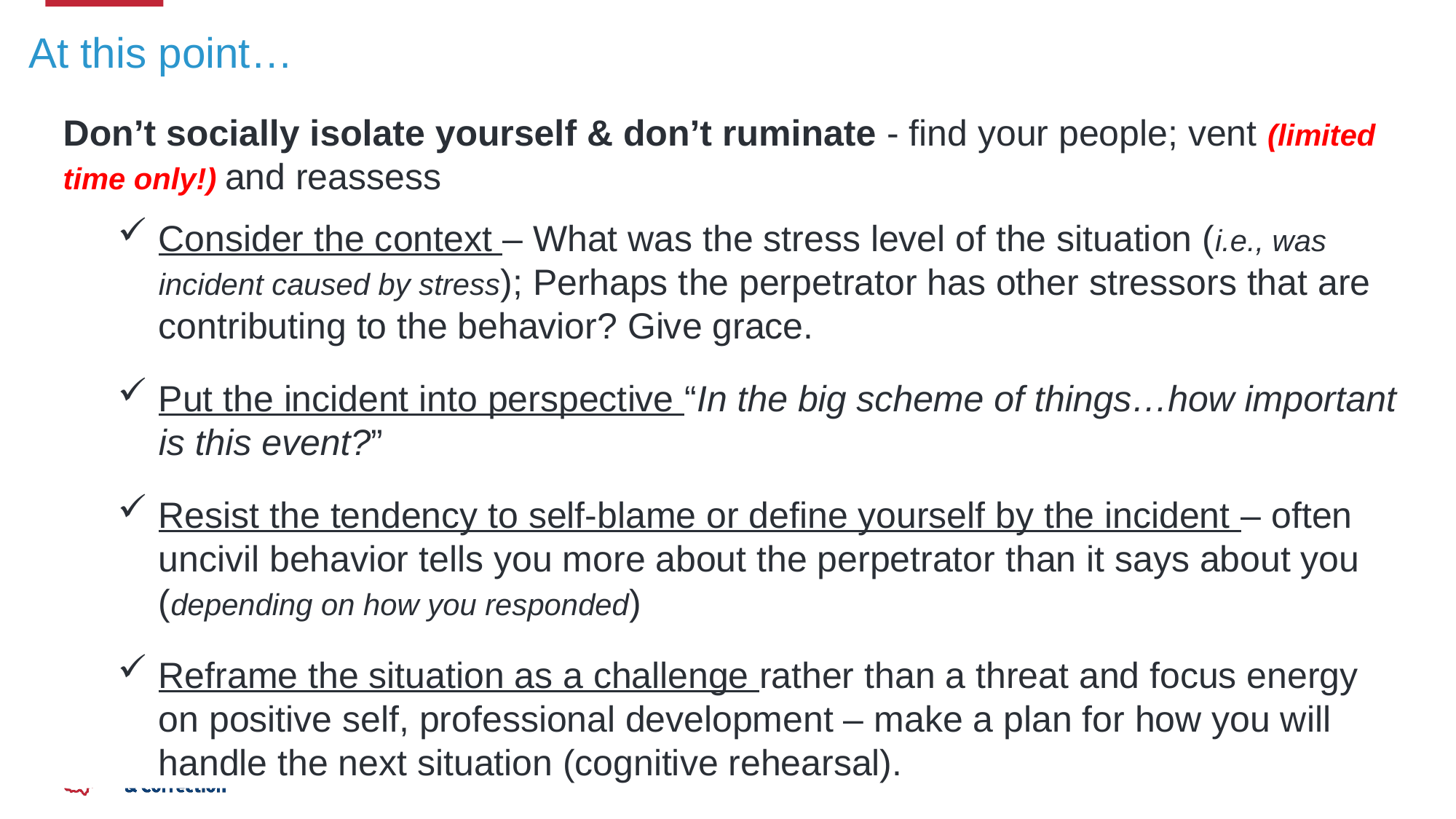

At this point…

Don’t socially isolate yourself & don’t ruminate - find your people; vent (limited time only!) and reassess

Consider the context – What was the stress level of the situation (i.e., was incident caused by stress); Perhaps the perpetrator has other stressors that are contributing to the behavior? Give grace.

Put the incident into perspective “In the big scheme of things…how important is this event?”

Resist the tendency to self-blame or define yourself by the incident – often uncivil behavior tells you more about the perpetrator than it says about you (depending on how you responded)

Reframe the situation as a challenge rather than a threat and focus energy on positive self, professional development – make a plan for how you will handle the next situation (cognitive rehearsal).
19